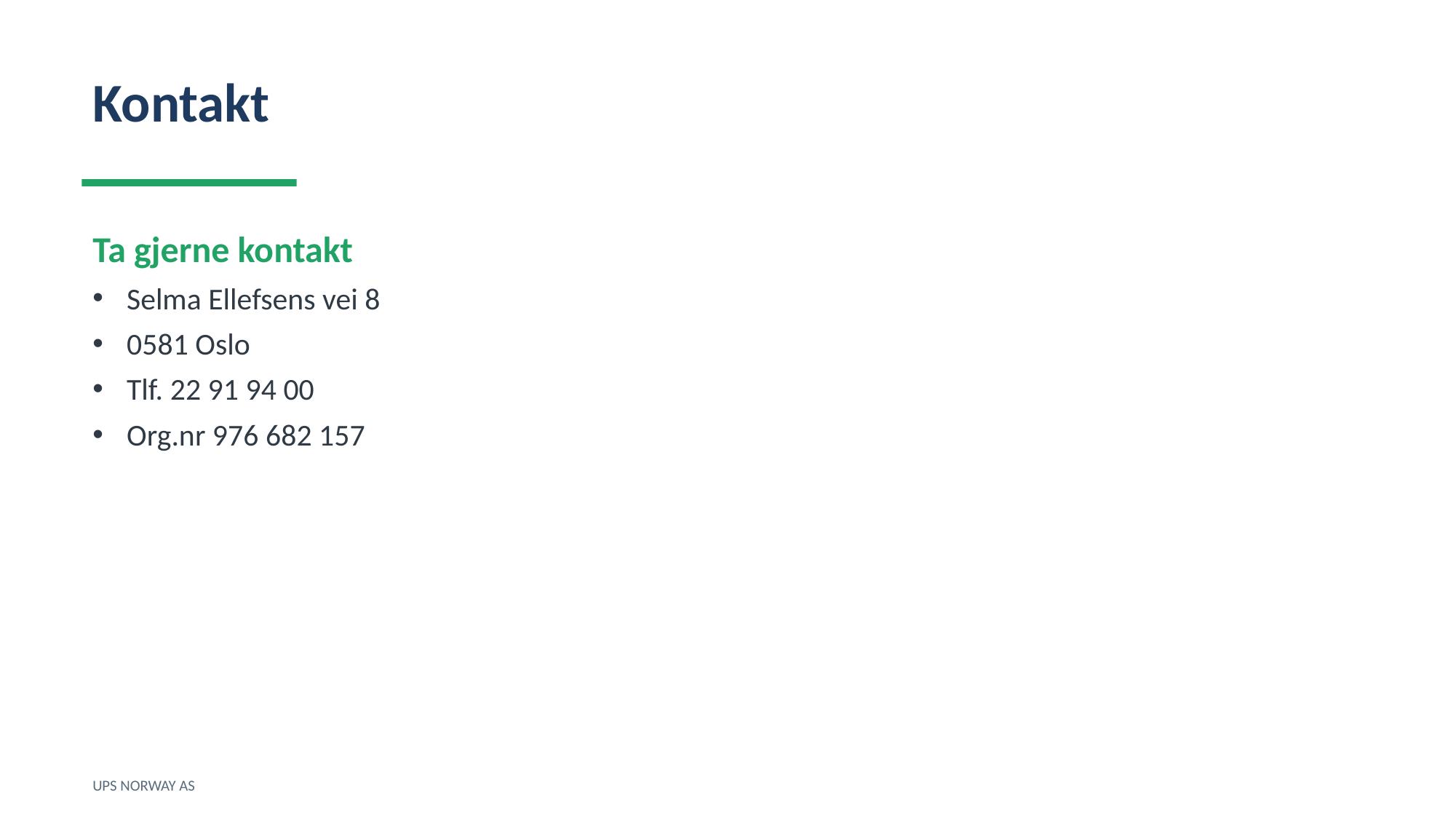

Kontakt

Ta gjerne kontakt
Selma Ellefsens vei 8
0581 Oslo
Tlf. 22 91 94 00
Org.nr 976 682 157
UPS NORWAY AS